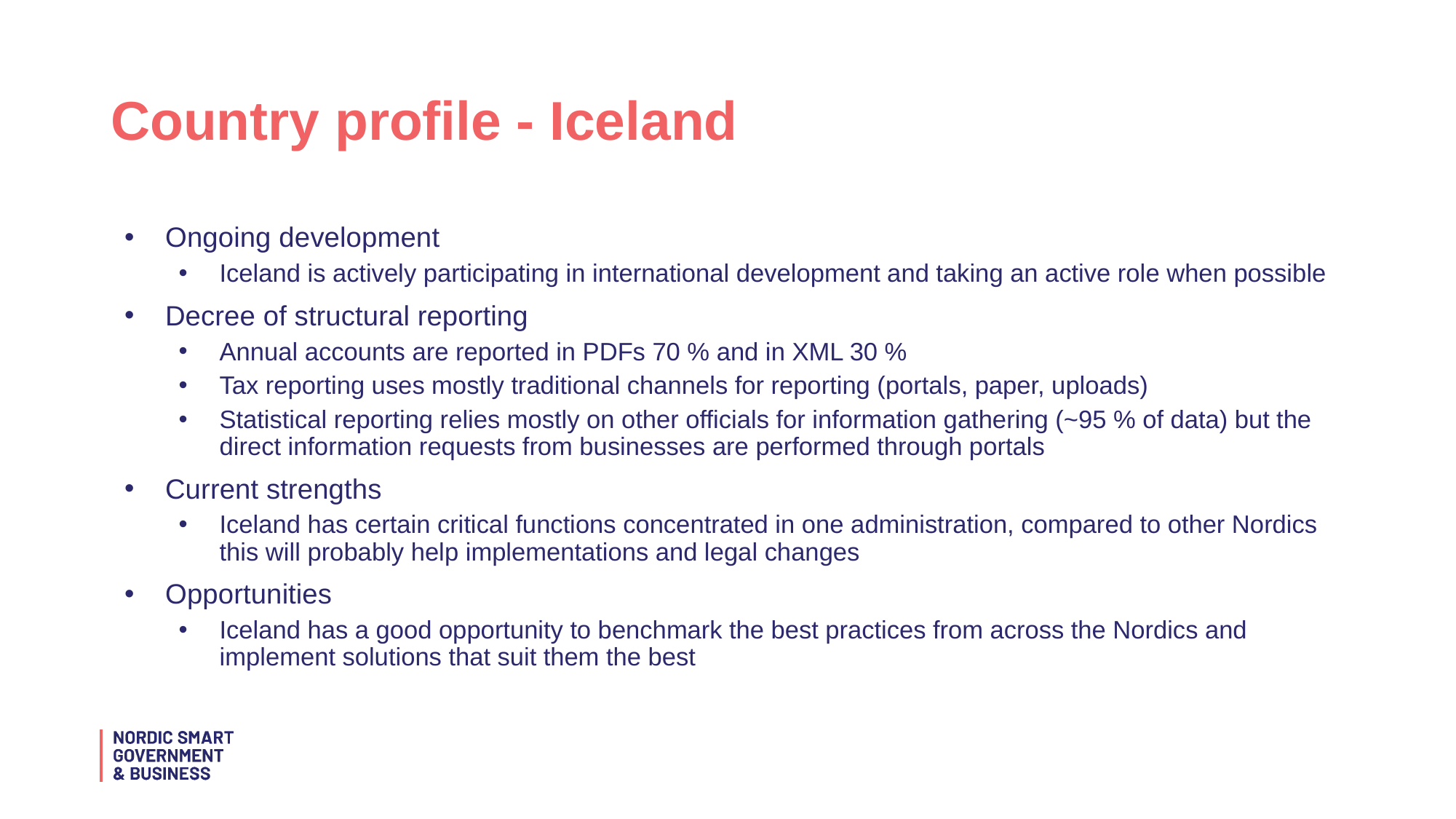

# Country profile - Iceland
Ongoing development
Iceland is actively participating in international development and taking an active role when possible
Decree of structural reporting
Annual accounts are reported in PDFs 70 % and in XML 30 %
Tax reporting uses mostly traditional channels for reporting (portals, paper, uploads)
Statistical reporting relies mostly on other officials for information gathering (~95 % of data) but the direct information requests from businesses are performed through portals
Current strengths
Iceland has certain critical functions concentrated in one administration, compared to other Nordics this will probably help implementations and legal changes
Opportunities
Iceland has a good opportunity to benchmark the best practices from across the Nordics and implement solutions that suit them the best